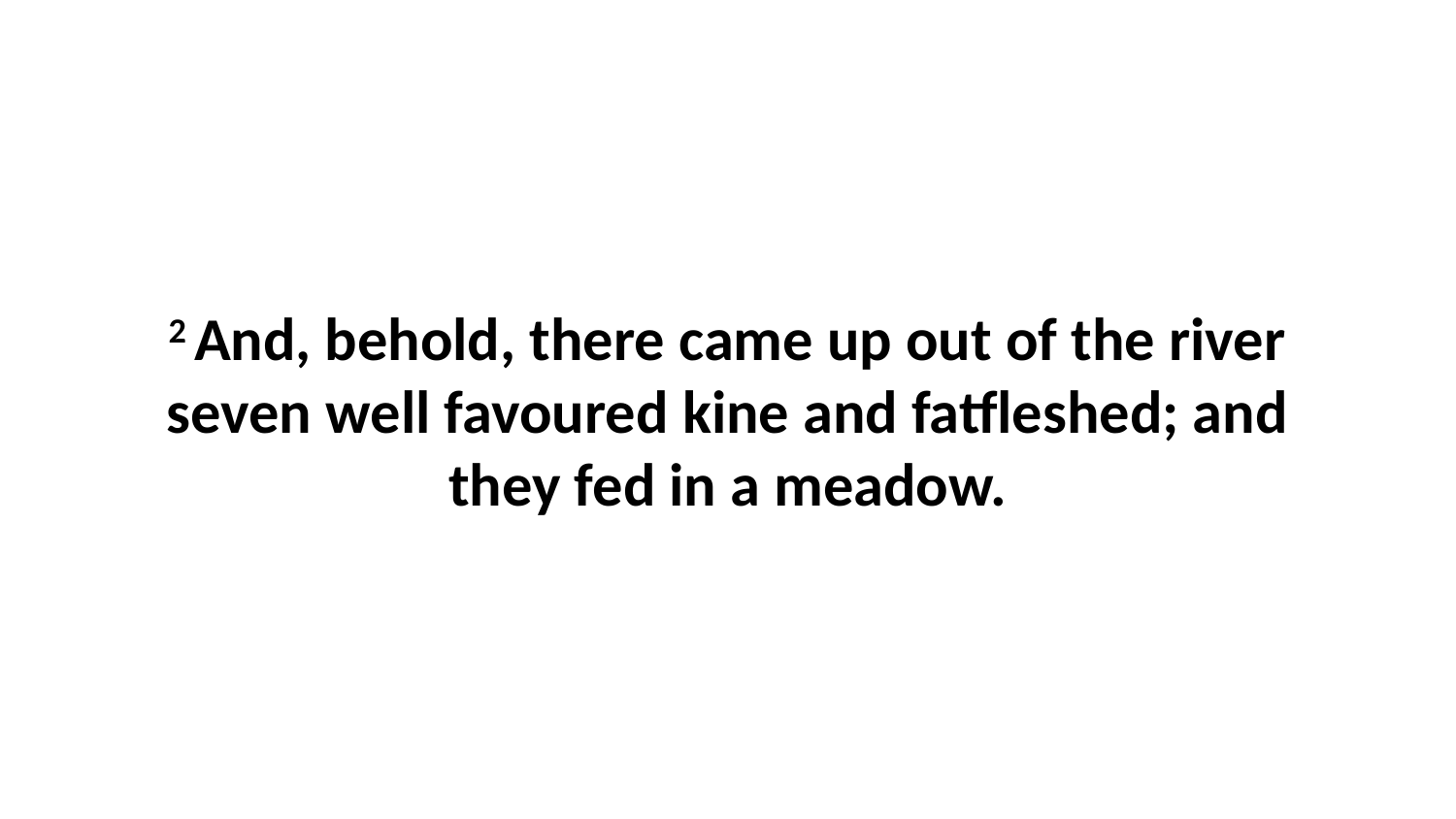

2 And, behold, there came up out of the river seven well favoured kine and fatfleshed; and they fed in a meadow.